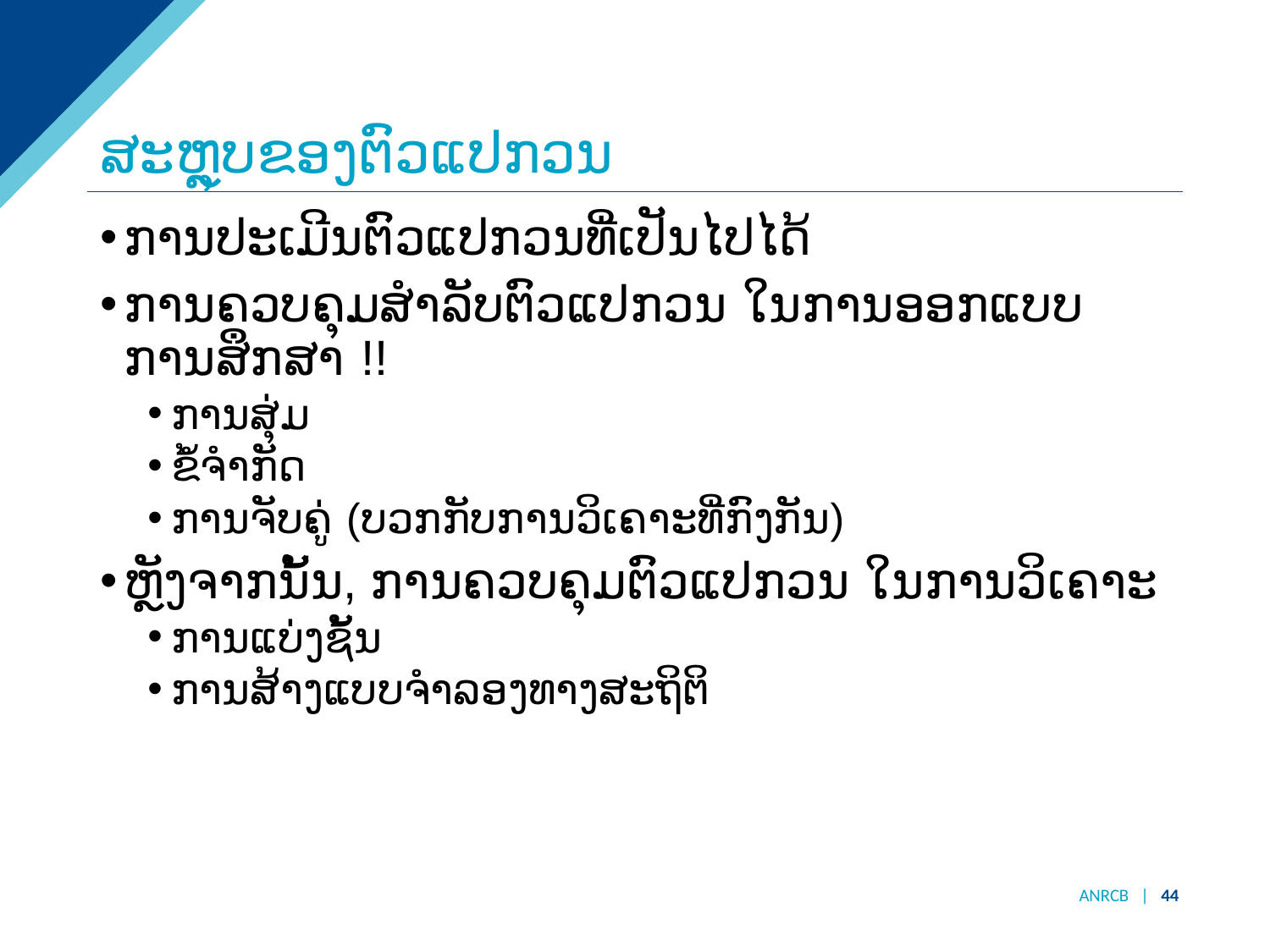

# ສະຫຼຸບຂອງຕົວແປກວນ
ການ​ປະ​ເມີນ​ຕົວແປກວນ​ທີ່​ເປັນ​ໄປ​ໄດ້​
ການ​ຄວບ​ຄຸມ​ສໍາ​ລັບຕົວແປກວນ ໃນ​ການ​ອອກ​ແບບ​ການ​ສຶກ​ສາ !!
ການສຸ່ມ
ຂໍ້ຈຳກັດ
ການຈັບຄູ່ (ບວກກັບການວິເຄາະທີ່ກົງກັນ)
ຫຼັງຈາກນັ້ນ, ການຄວບຄຸມຕົວແປກວນ ໃນການວິເຄາະ
ການແບ່ງຊັ້ນ
ການສ້າງແບບຈໍາລອງທາງສະຖິຕິ
ANRCB   |   44